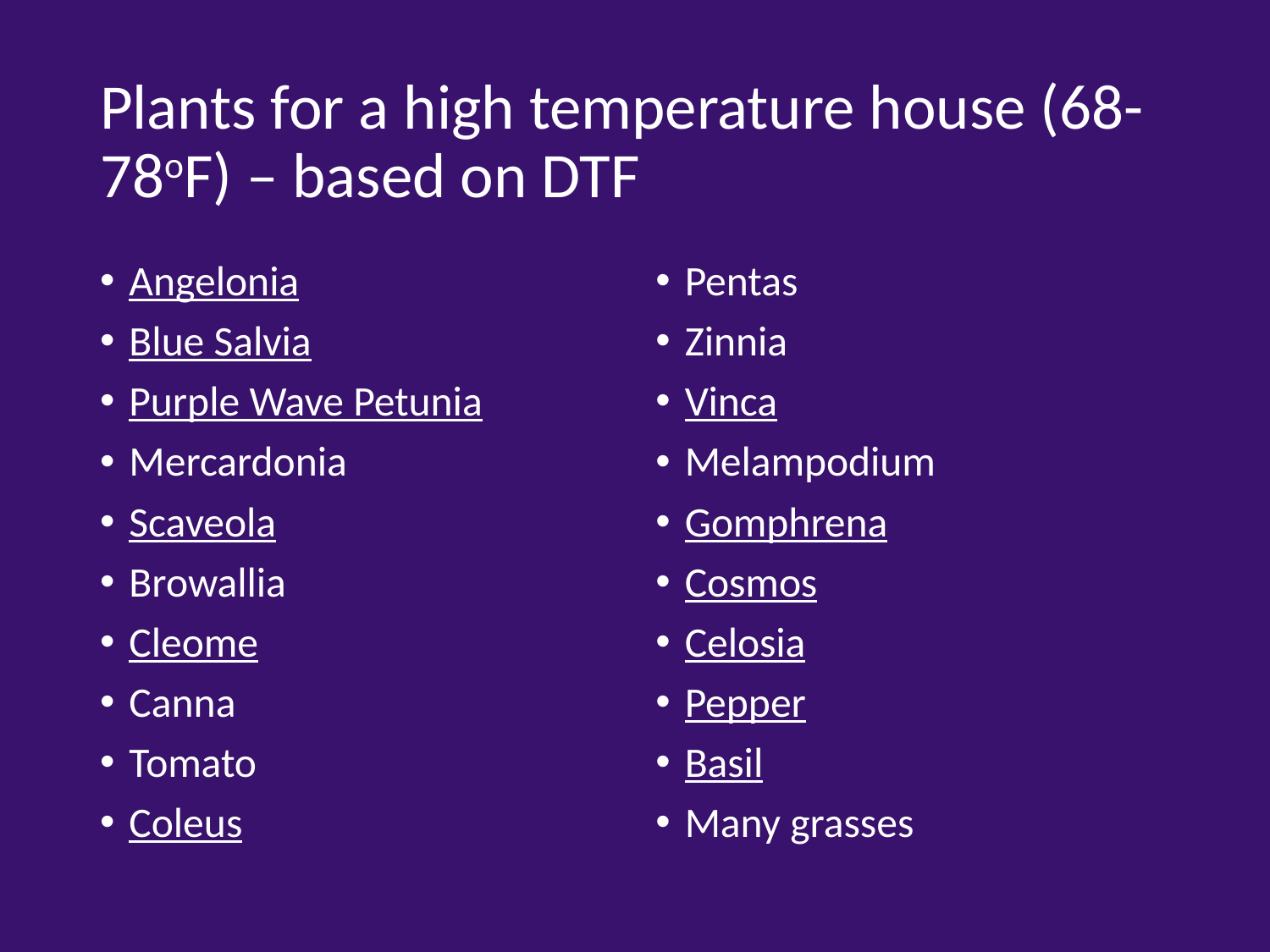

# Plants for a high temperature house (68-78oF) – based on DTF
Angelonia
Blue Salvia
Purple Wave Petunia
Mercardonia
Scaveola
Browallia
Cleome
Canna
Tomato
Coleus
Pentas
Zinnia
Vinca
Melampodium
Gomphrena
Cosmos
Celosia
Pepper
Basil
Many grasses